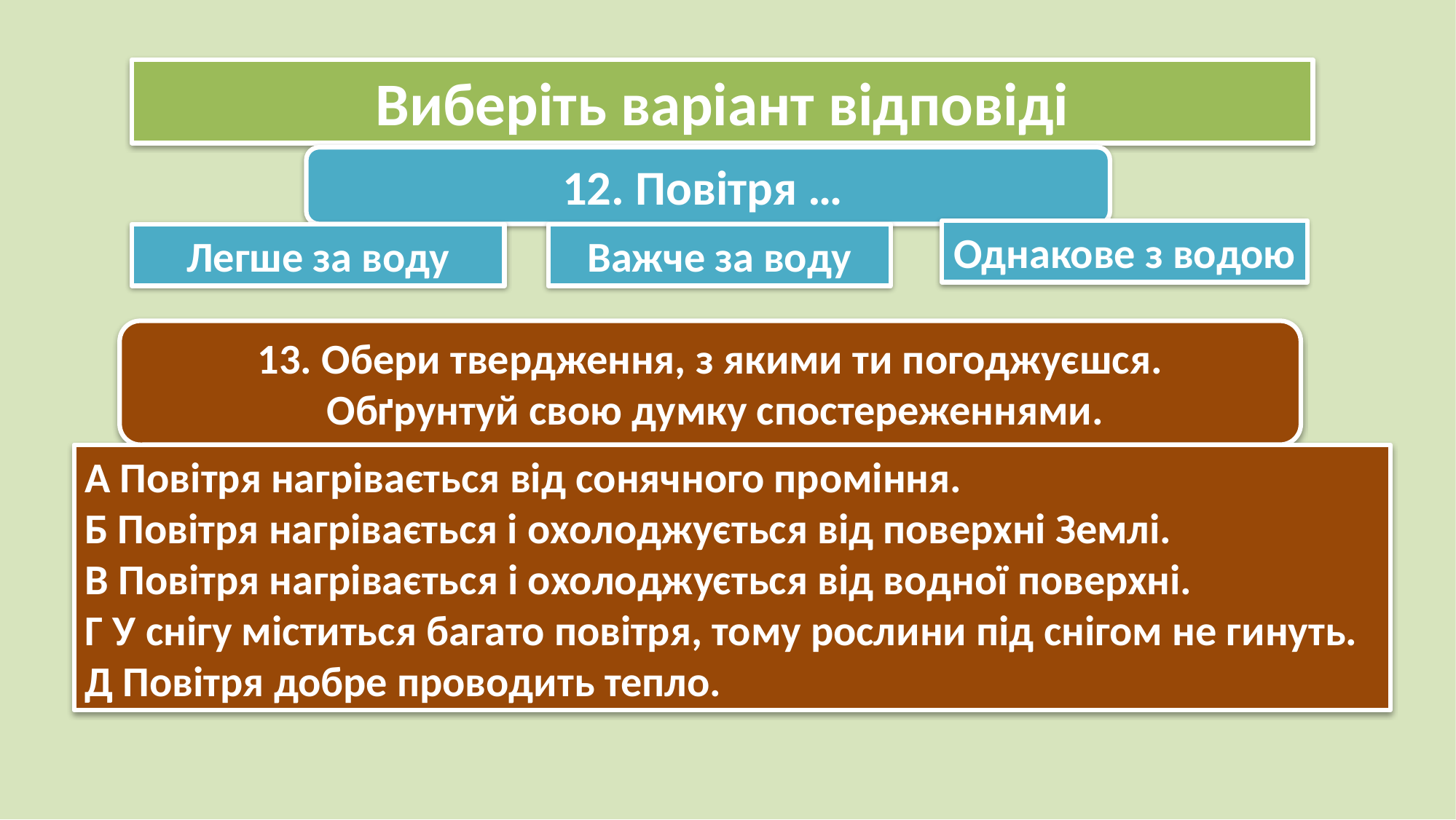

Виберіть варіант відповіді
12. Повітря …
Однакове з водою
Легше за воду
Важче за воду
13. Обери твердження, з якими ти погоджуєшся.
 Обґрунтуй свою думку спостереженнями.
А Повітря нагрівається від сонячного проміння.
Б Повітря нагрівається і охолоджується від поверхні Землі.
В Повітря нагрівається і охолоджується від водної поверхні.
Г У снігу міститься багато повітря, тому рослини під снігом не гинуть.
Д Повітря добре проводить тепло.